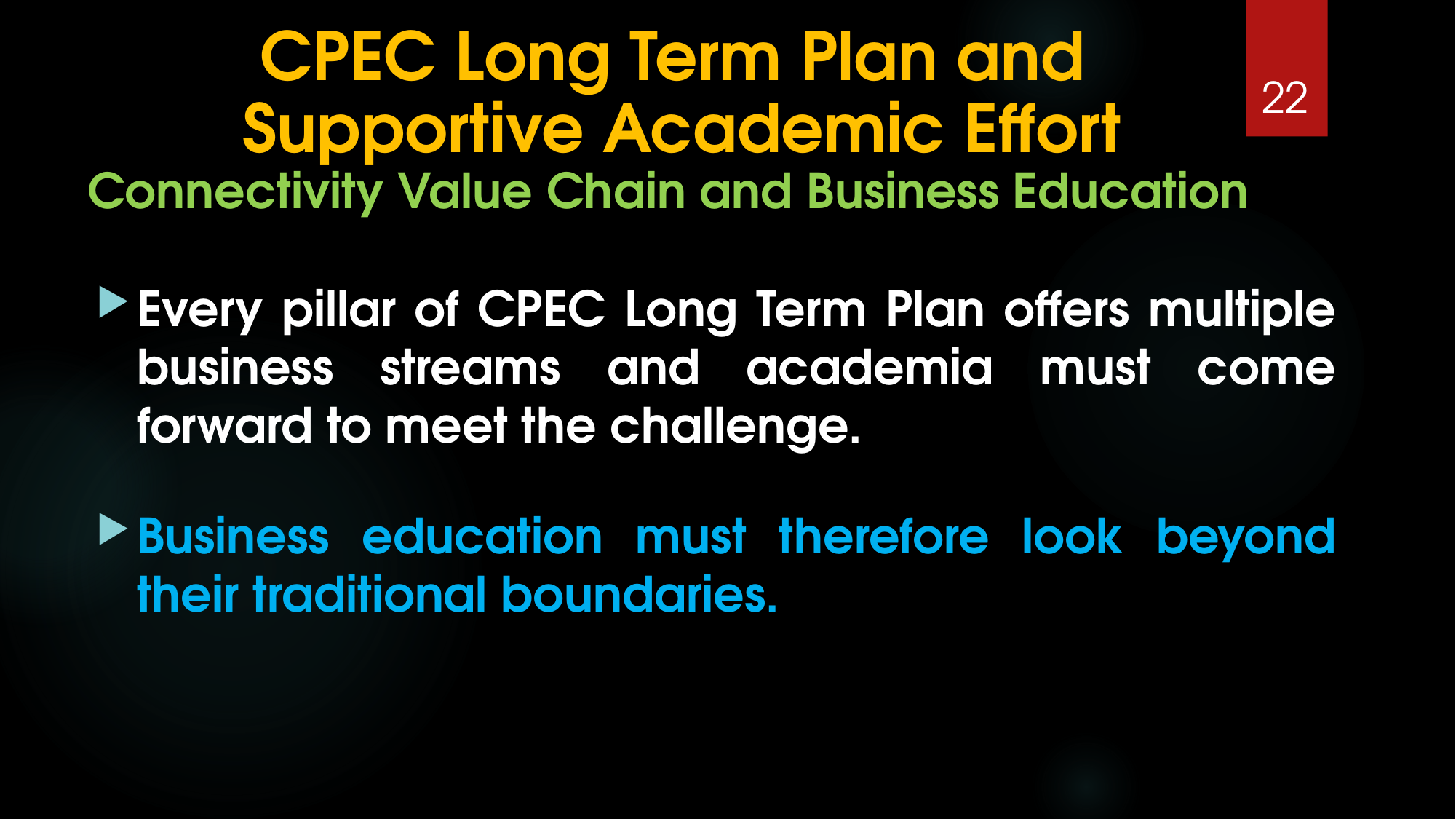

# CPEC Long Term Plan and Supportive Academic Effort Connectivity Value Chain and Business Education
22
Every pillar of CPEC Long Term Plan offers multiple business streams and academia must come forward to meet the challenge.

Business education must therefore look beyond their traditional boundaries.